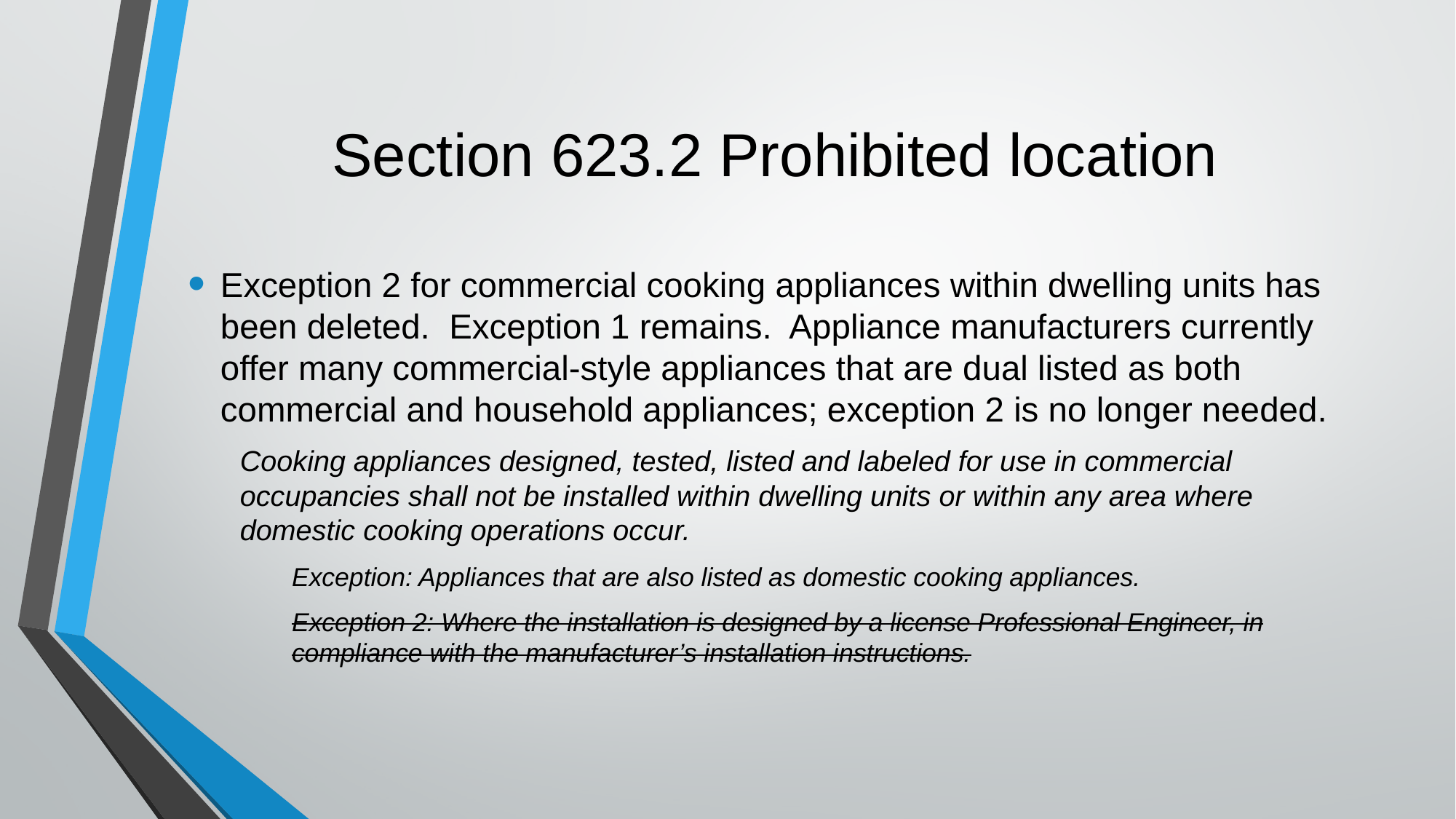

# Section 623.2 Prohibited location
Exception 2 for commercial cooking appliances within dwelling units has been deleted.  Exception 1 remains.  Appliance manufacturers currently offer many commercial-style appliances that are dual listed as both commercial and household appliances; exception 2 is no longer needed.
Cooking appliances designed, tested, listed and labeled for use in commercial occupancies shall not be installed within dwelling units or within any area where domestic cooking operations occur.
Exception: Appliances that are also listed as domestic cooking appliances.
Exception 2: Where the installation is designed by a license Professional Engineer, in compliance with the manufacturer’s installation instructions.